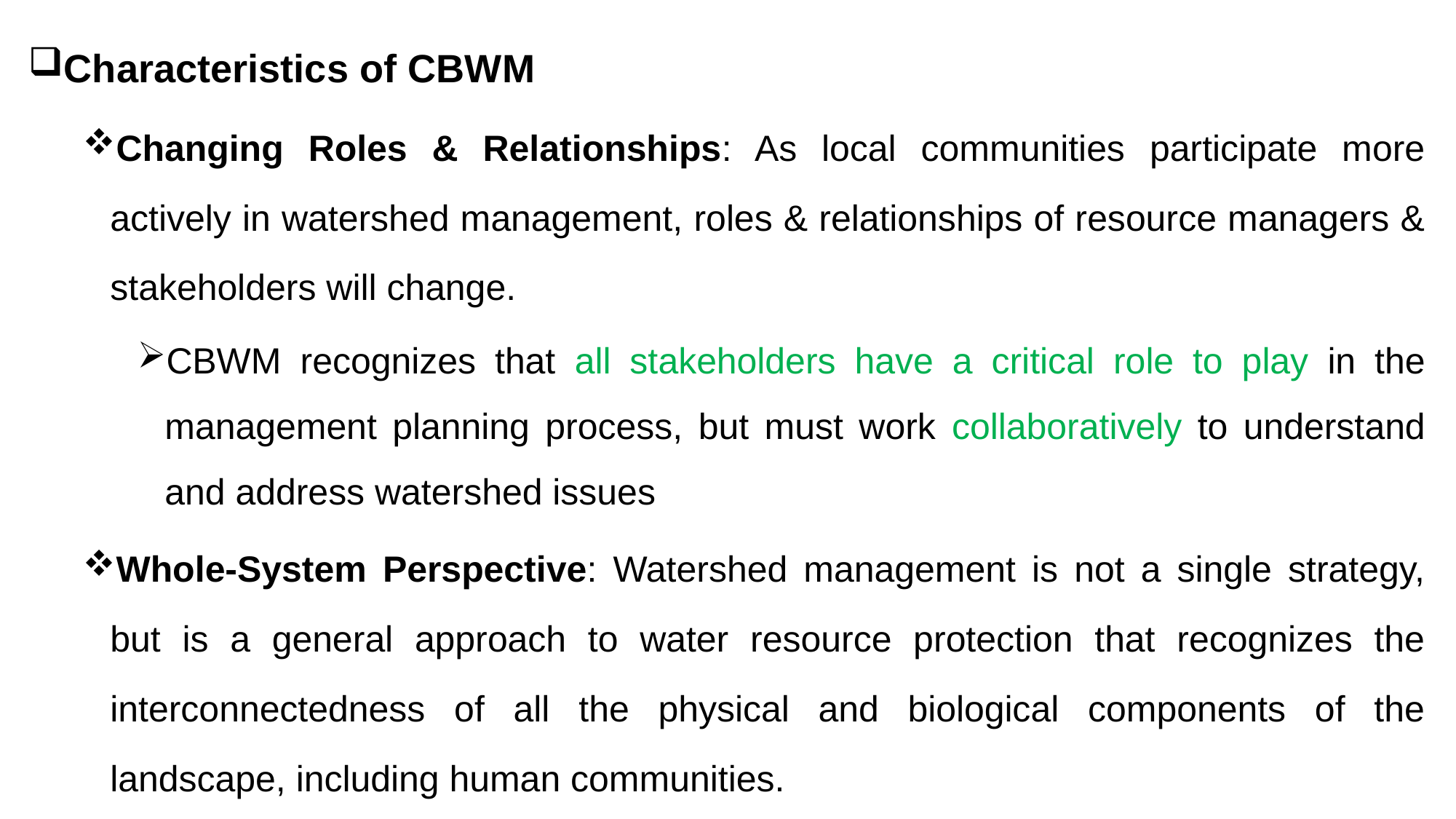

Characteristics of CBWM
Changing Roles & Relationships: As local communities participate more actively in watershed management, roles & relationships of resource managers & stakeholders will change.
CBWM recognizes that all stakeholders have a critical role to play in the management planning process, but must work collaboratively to understand and address watershed issues
Whole-System Perspective: Watershed management is not a single strategy, but is a general approach to water resource protection that recognizes the interconnectedness of all the physical and biological components of the landscape, including human communities.